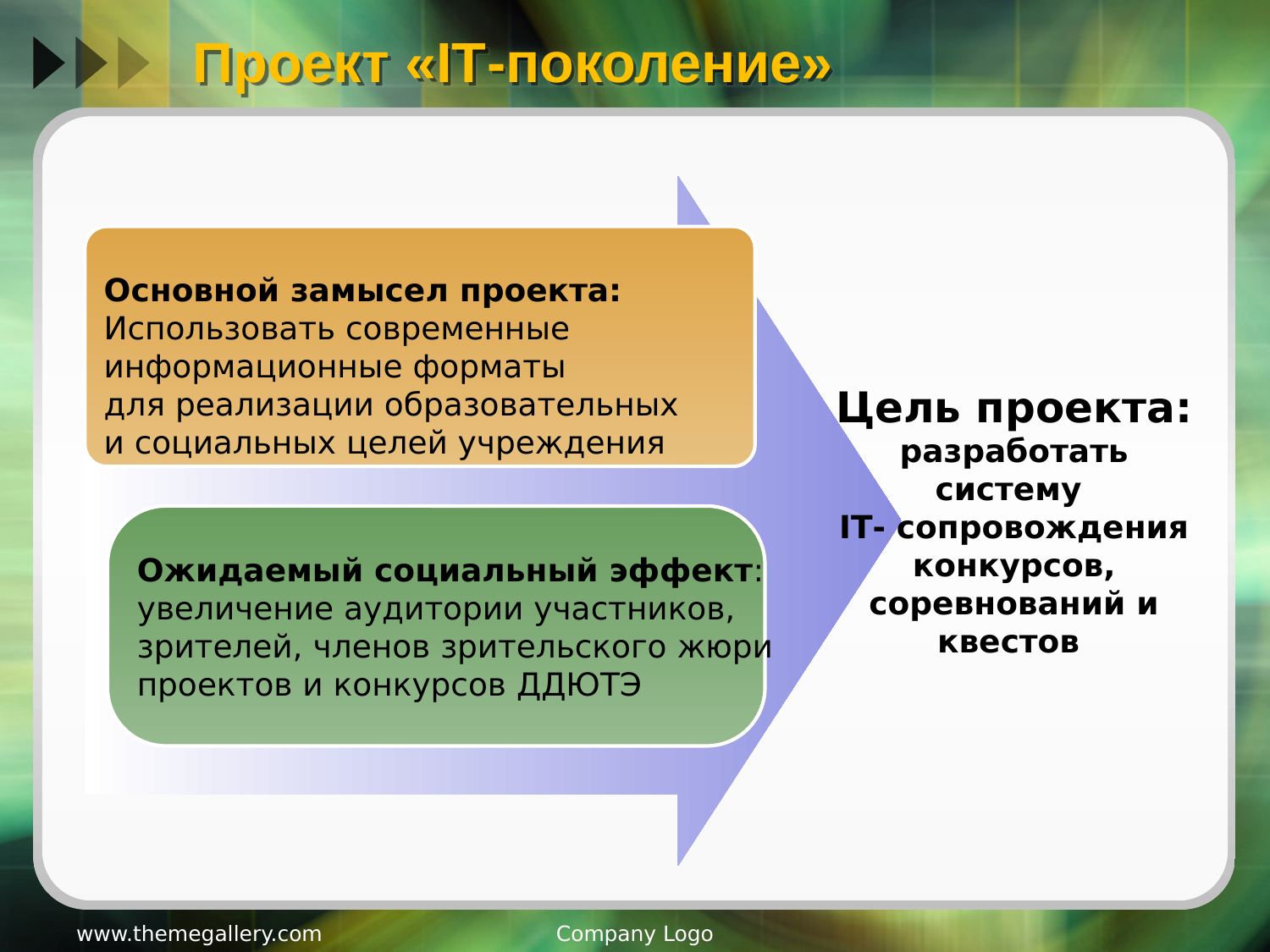

# Проект «IT-поколение»

Основной замысел проекта:
Использовать современные
информационные форматы
для реализации образовательных
и социальных целей учреждения

Цель проекта:
разработать систему
IT- сопровождения конкурсов, соревнований и квестов

Ожидаемый социальный эффект:
увеличение аудитории участников,
зрителей, членов зрительского жюри
проектов и конкурсов ДДЮТЭ

www.themegallery.com
Company Logo